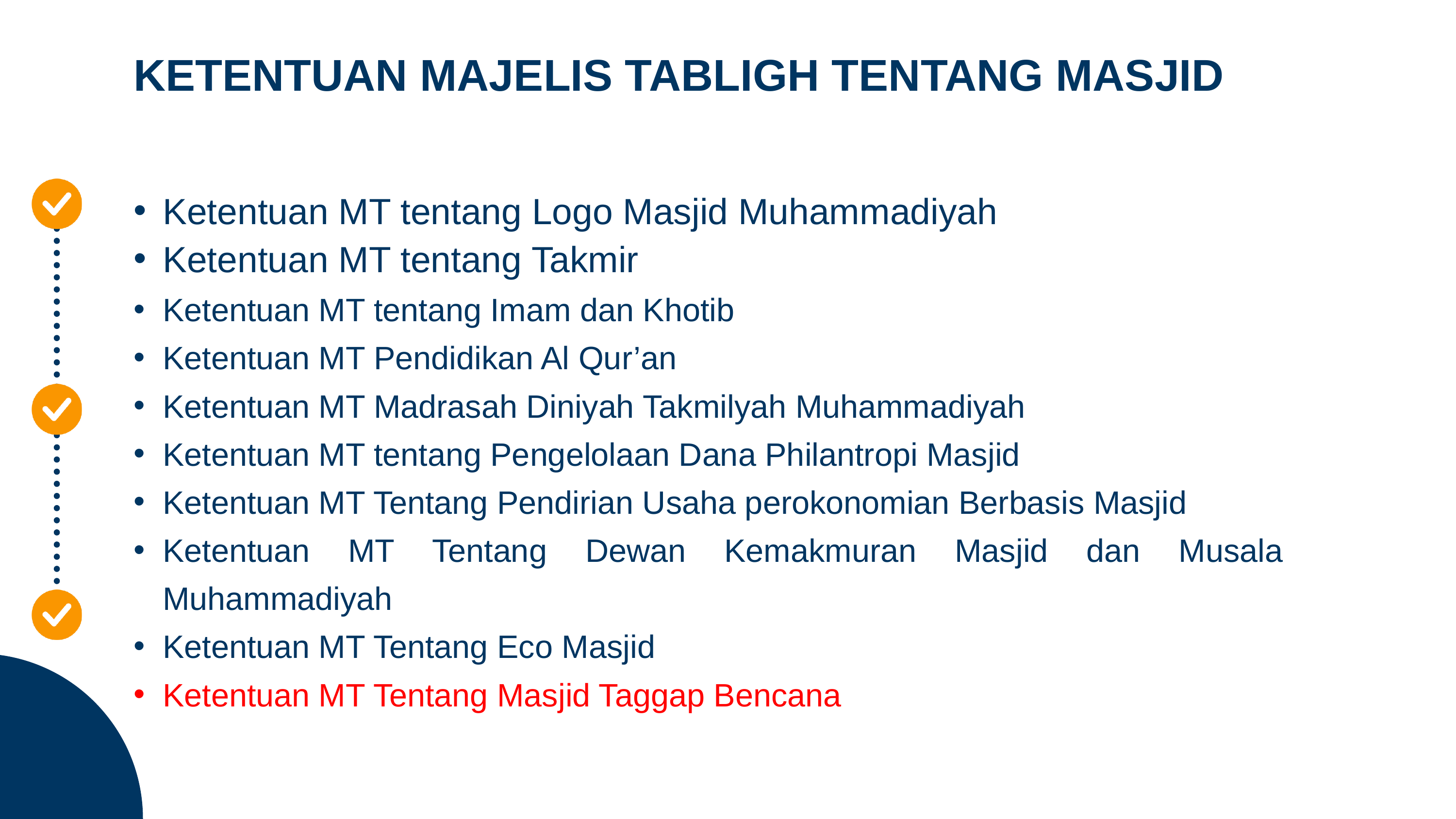

KETENTUAN MAJELIS TABLIGH TENTANG MASJID

Ketentuan MT tentang Logo Masjid Muhammadiyah
Ketentuan MT tentang Takmir
Ketentuan MT tentang Imam dan Khotib
Ketentuan MT Pendidikan Al Qur’an
Ketentuan MT Madrasah Diniyah Takmilyah Muhammadiyah
Ketentuan MT tentang Pengelolaan Dana Philantropi Masjid
Ketentuan MT Tentang Pendirian Usaha perokonomian Berbasis Masjid
Ketentuan MT Tentang Dewan Kemakmuran Masjid dan Musala Muhammadiyah
Ketentuan MT Tentang Eco Masjid
Ketentuan MT Tentang Masjid Taggap Bencana